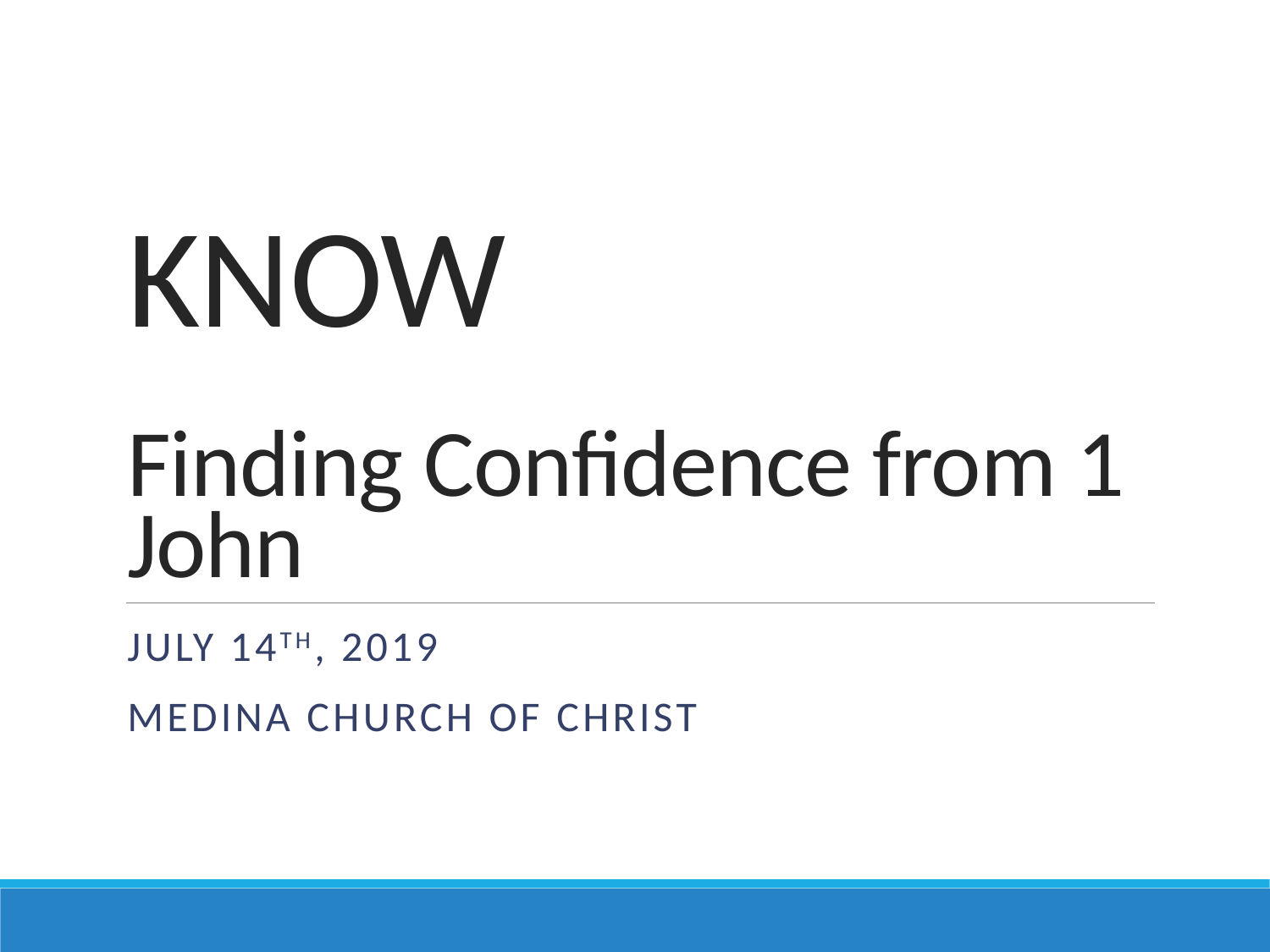

# KNOW Finding Confidence from 1 John
July 14th, 2019
Medina Church of Christ